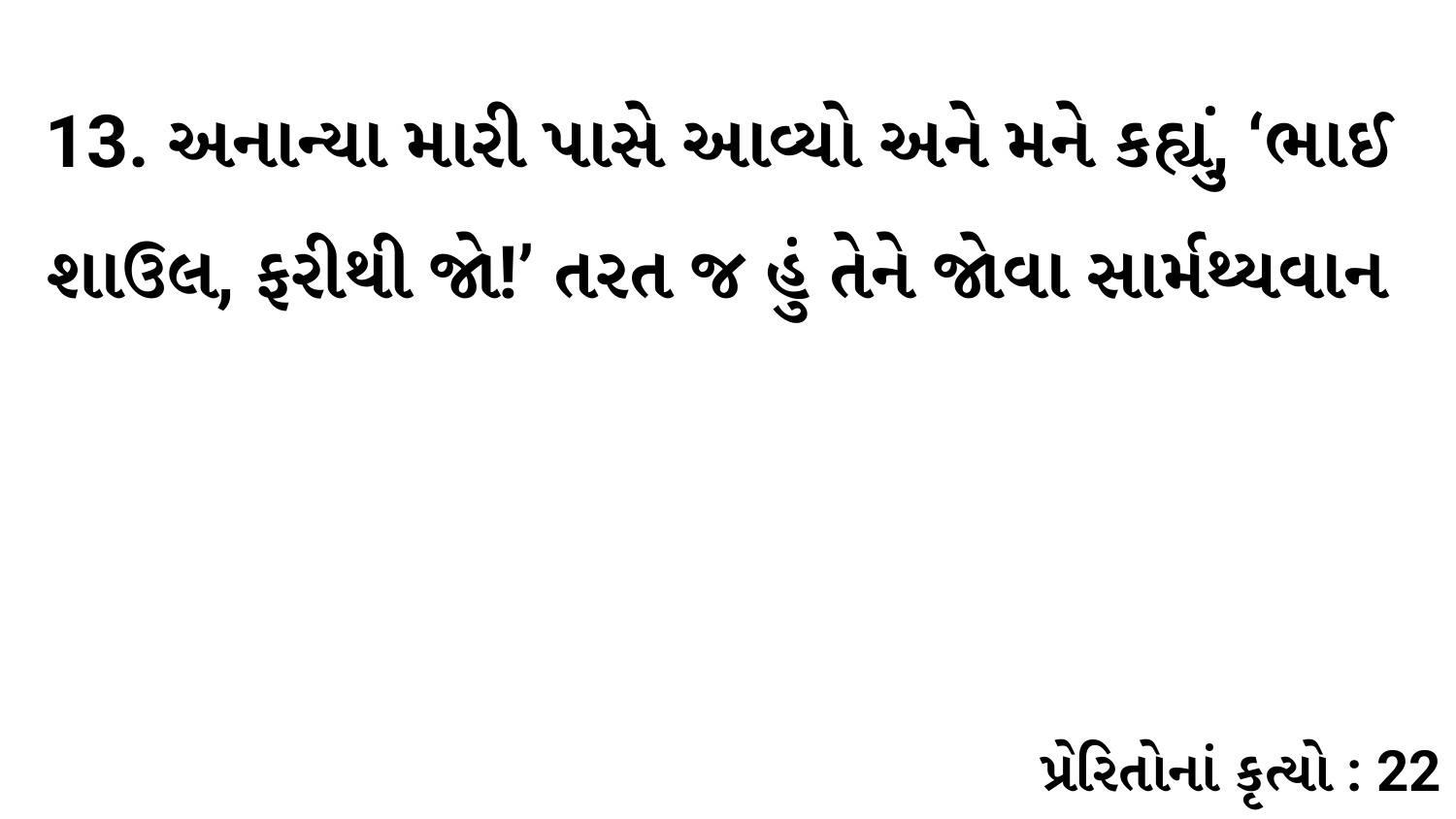

13. અનાન્યા મારી પાસે આવ્યો અને મને કહ્યું, ‘ભાઈ શાઉલ, ફરીથી જો!’ તરત જ હું તેને જોવા સાર્મથ્યવાન
પ્રેરિતોનાં કૃત્યો : 22